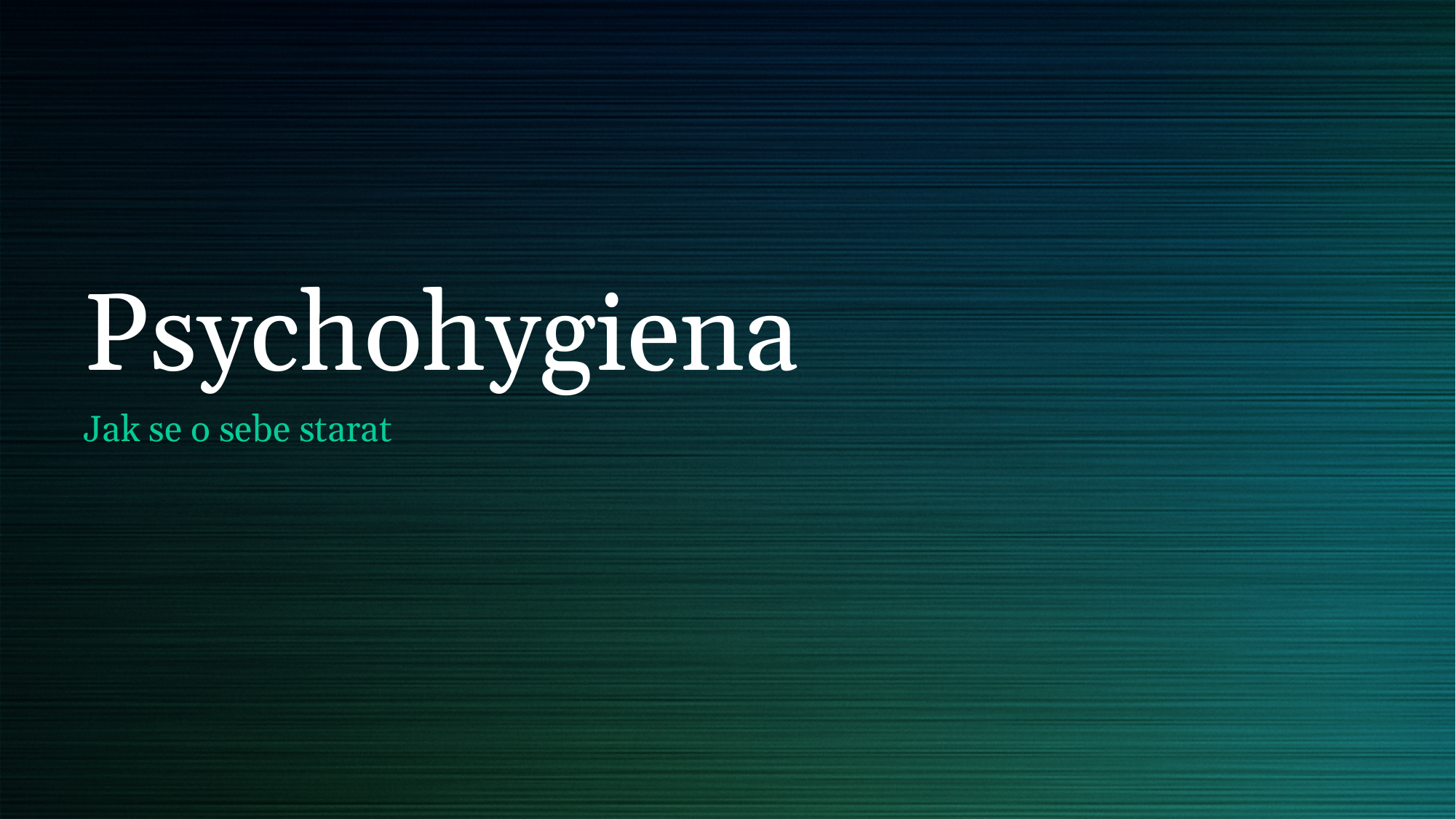

# Psychohygiena
Jak se o sebe starat